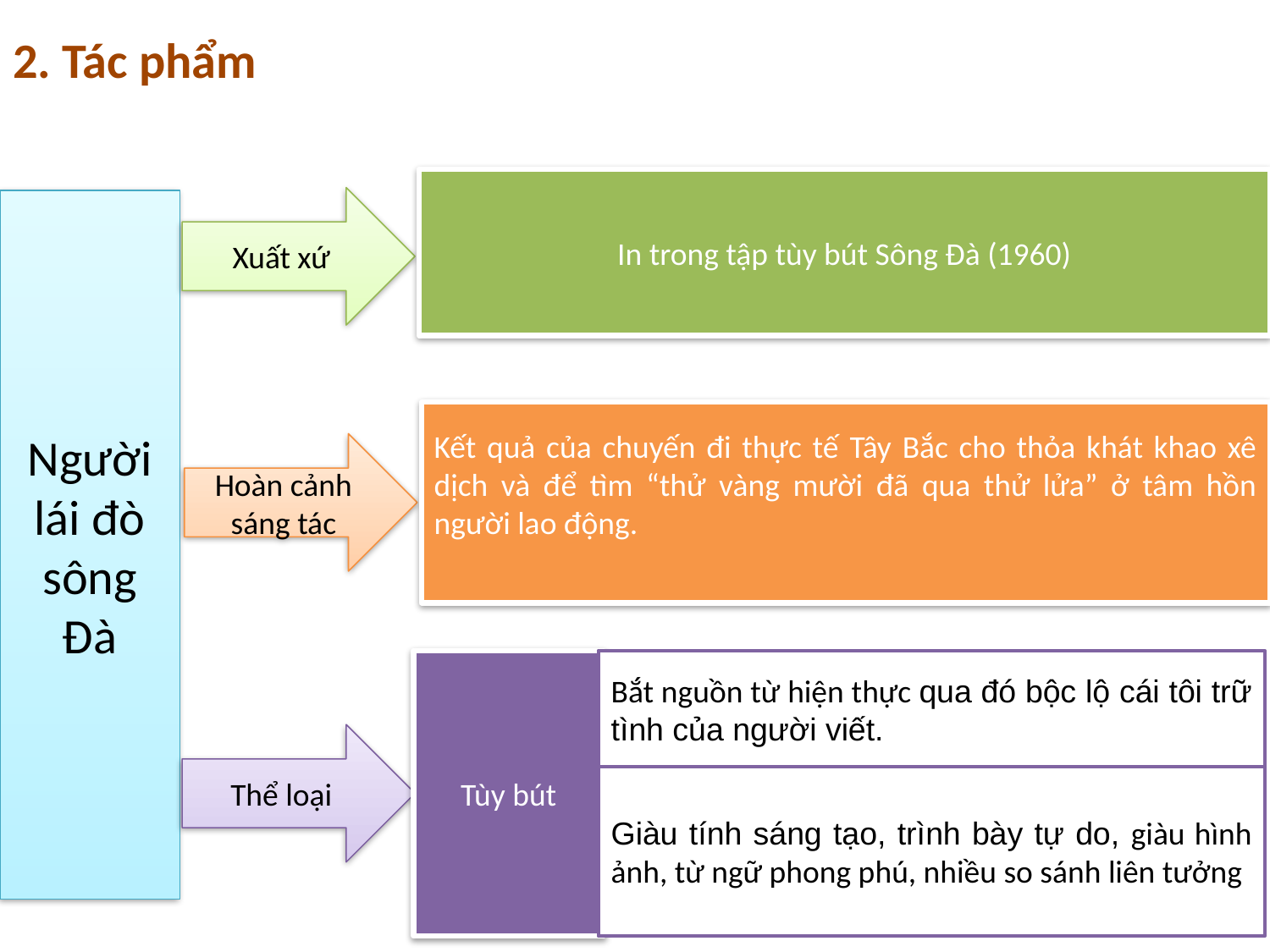

# 2. Tác phẩm
In trong tập tùy bút Sông Đà (1960)
Xuất xứ
Người lái đò sông Đà
Kết quả của chuyến đi thực tế Tây Bắc cho thỏa khát khao xê dịch và để tìm “thử vàng mười đã qua thử lửa” ở tâm hồn người lao động.

Hoàn cảnh sáng tác
Tùy bút
Bắt nguồn từ hiện thực qua đó bộc lộ cái tôi trữ tình của người viết.
Thể loại
Giàu tính sáng tạo, trình bày tự do, giàu hình ảnh, từ ngữ phong phú, nhiều so sánh liên tưởng